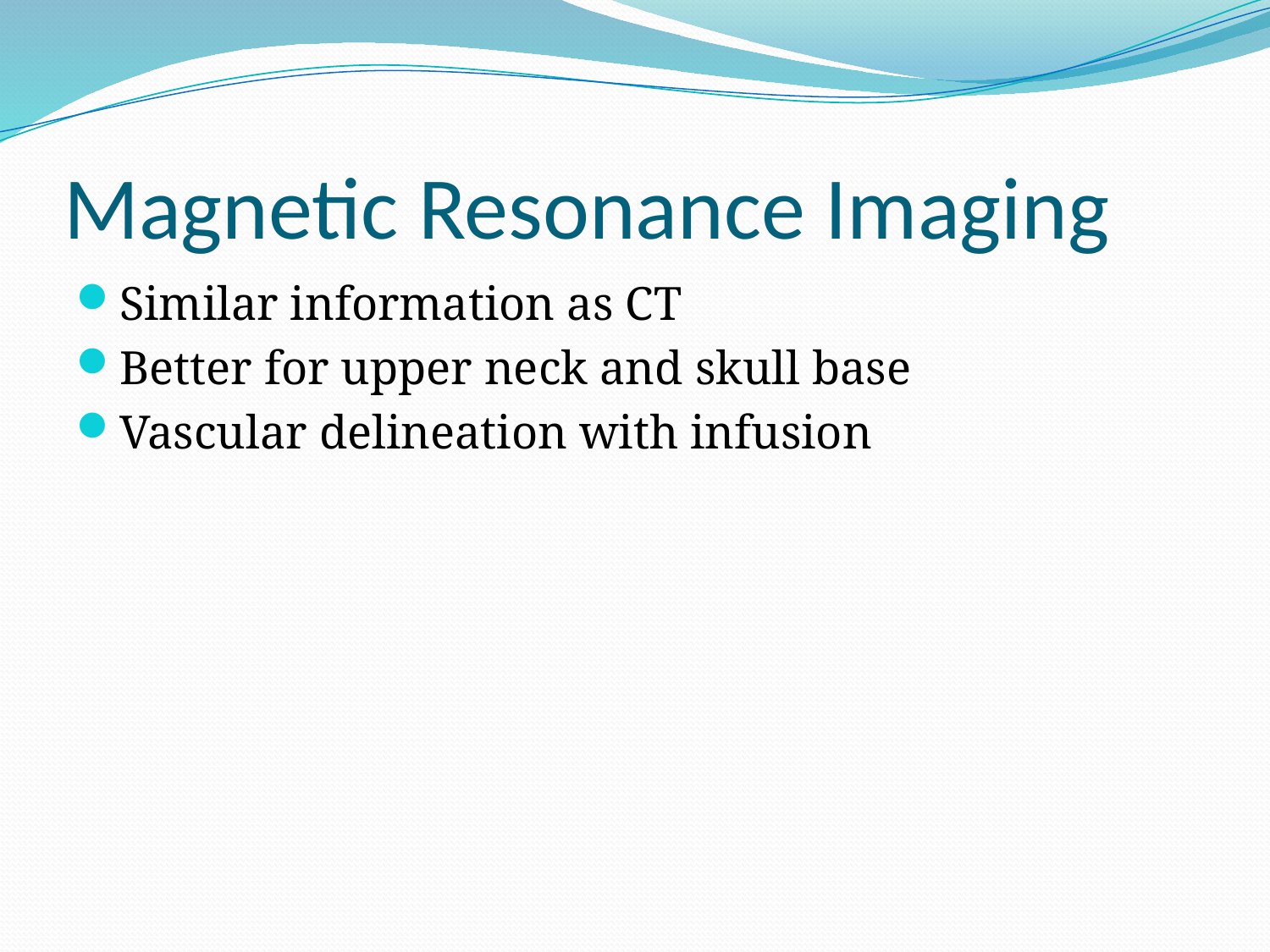

# Magnetic Resonance Imaging
Similar information as CT
Better for upper neck and skull base
Vascular delineation with infusion